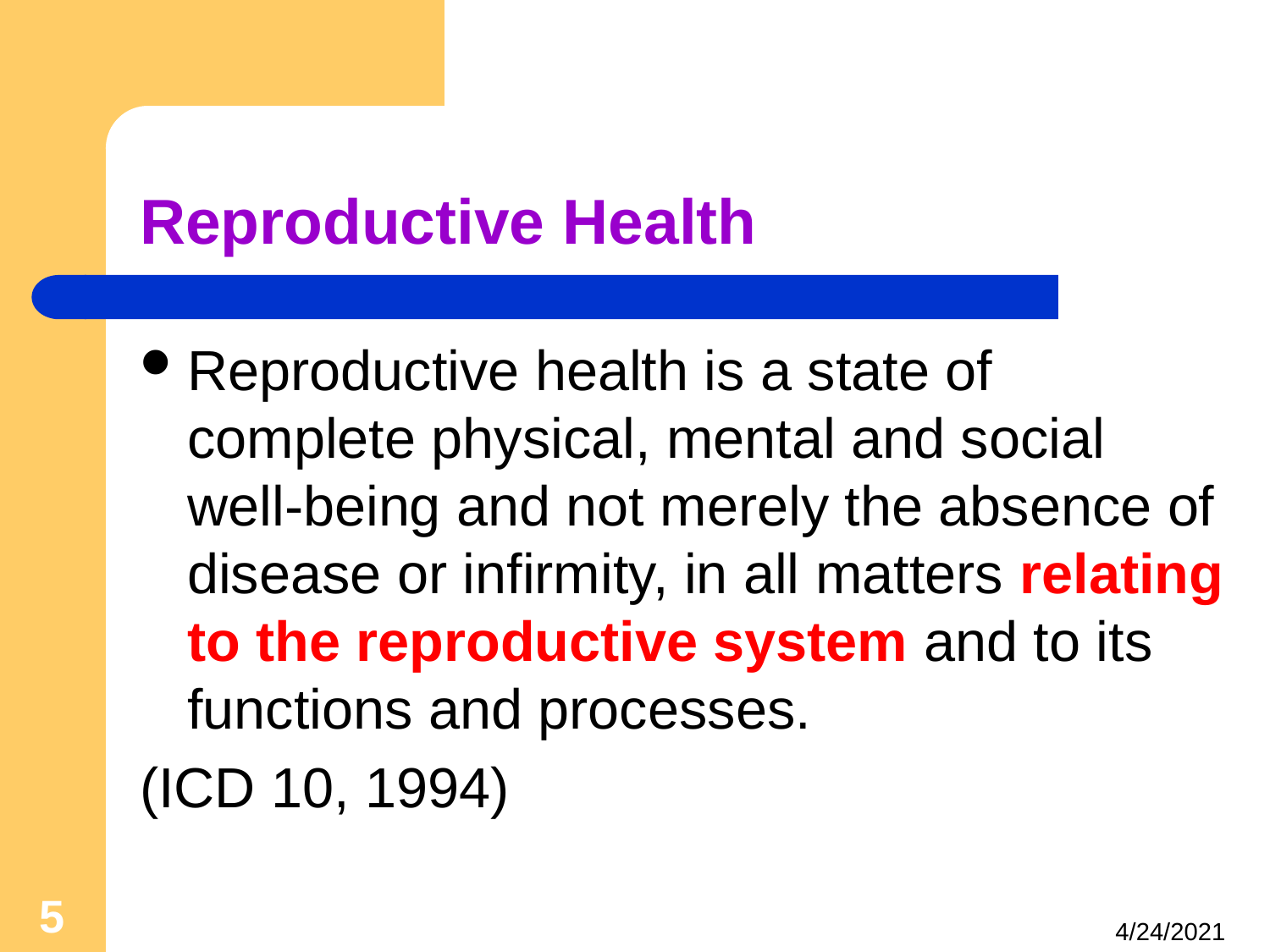

# Reproductive Health
Reproductive health is a state of complete physical, mental and social well-being and not merely the absence of disease or infirmity, in all matters relating to the reproductive system and to its functions and processes.
(ICD 10, 1994)
5
4/24/2021